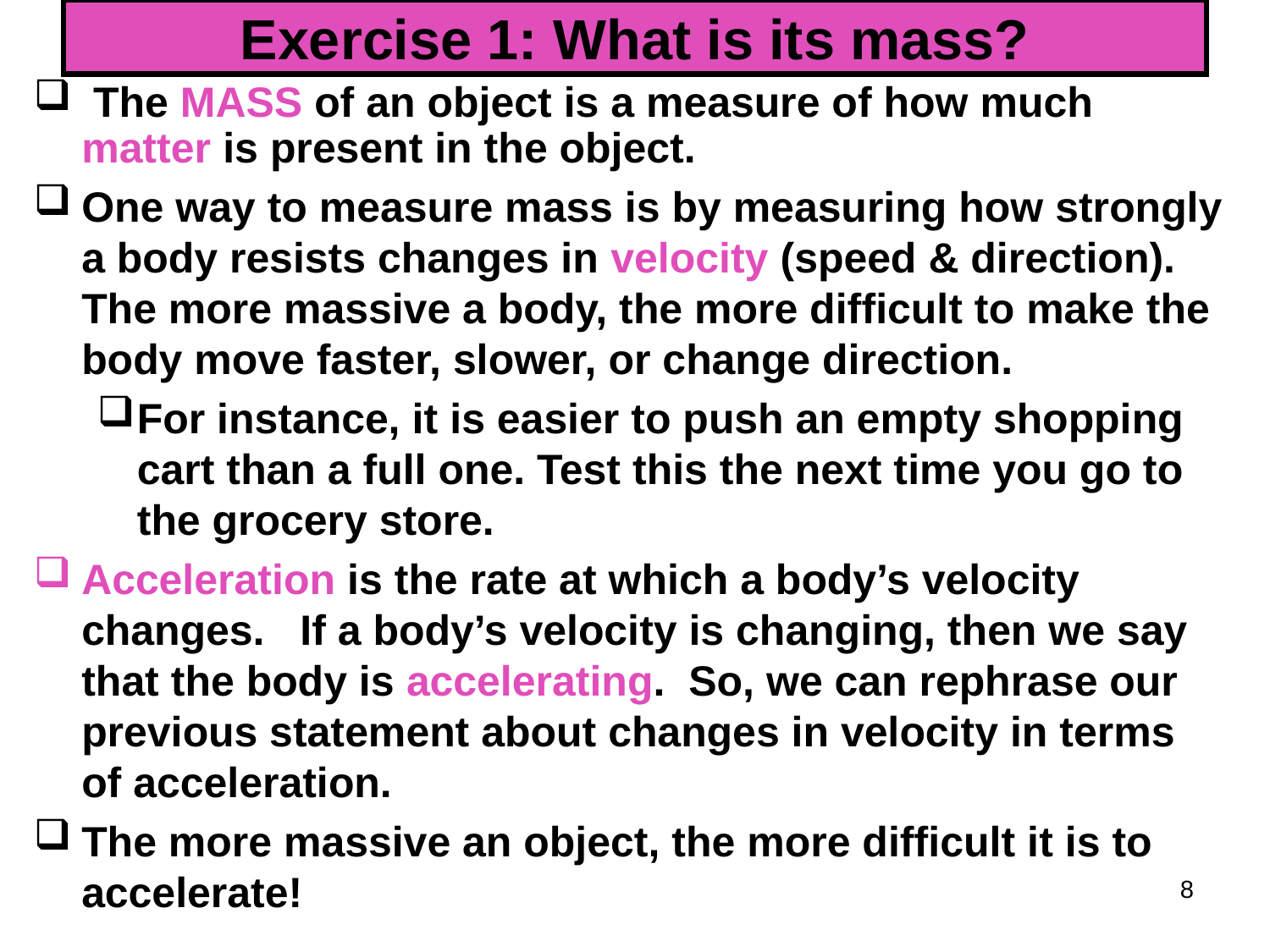

# Exercise 1: What is its mass?
 The MASS of an object is a measure of how much matter is present in the object.
One way to measure mass is by measuring how strongly a body resists changes in velocity (speed & direction). The more massive a body, the more difficult to make the body move faster, slower, or change direction.
For instance, it is easier to push an empty shopping cart than a full one. Test this the next time you go to the grocery store.
Acceleration is the rate at which a body’s velocity changes.   If a body’s velocity is changing, then we say that the body is accelerating.  So, we can rephrase our previous statement about changes in velocity in terms of acceleration.
The more massive an object, the more difficult it is to accelerate!
8